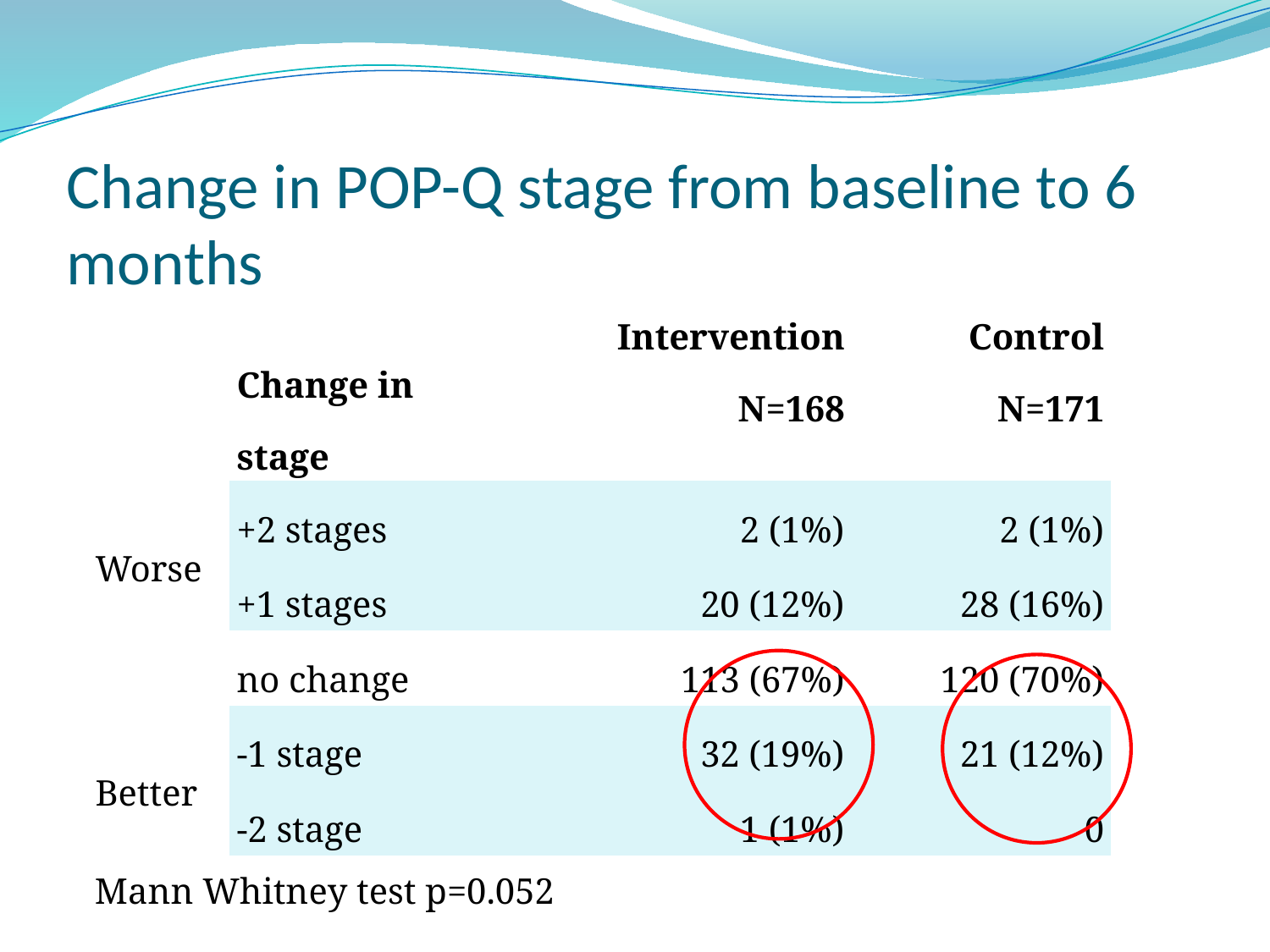

# Change in POP-Q stage from baseline to 6 months
|  | Change in stage | Intervention N=168 | Control N=171 |
| --- | --- | --- | --- |
| Worse | +2 stages | 2 (1%) | 2 (1%) |
|  | +1 stages | 20 (12%) | 28 (16%) |
|  | no change | 113 (67%) | 120 (70%) |
| Better | -1 stage | 32 (19%) | 21 (12%) |
|  | -2 stage | 1 (1%) | 0 |

Mann Whitney test p=0.052